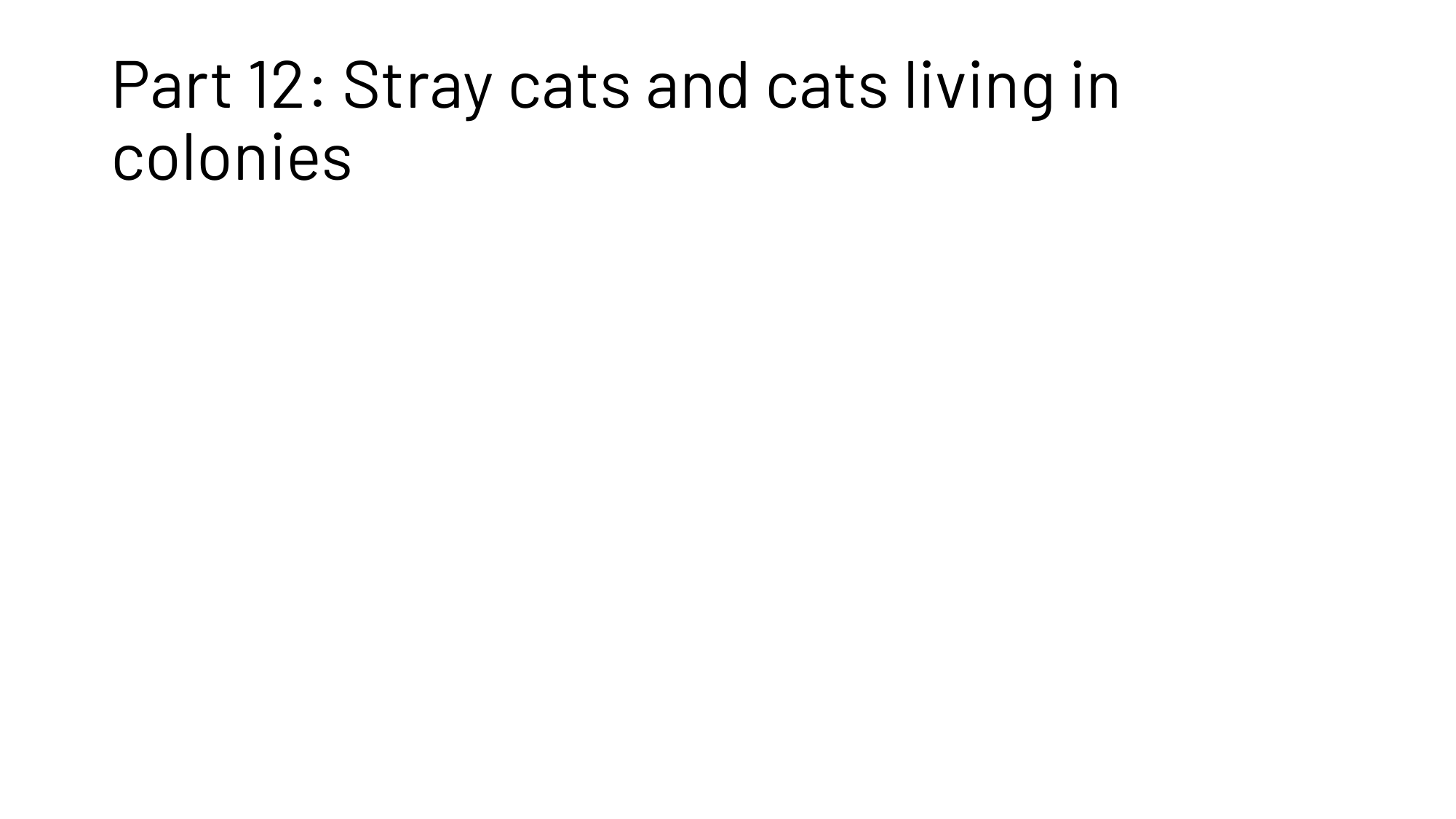

# Part 12: Stray cats and cats living in colonies